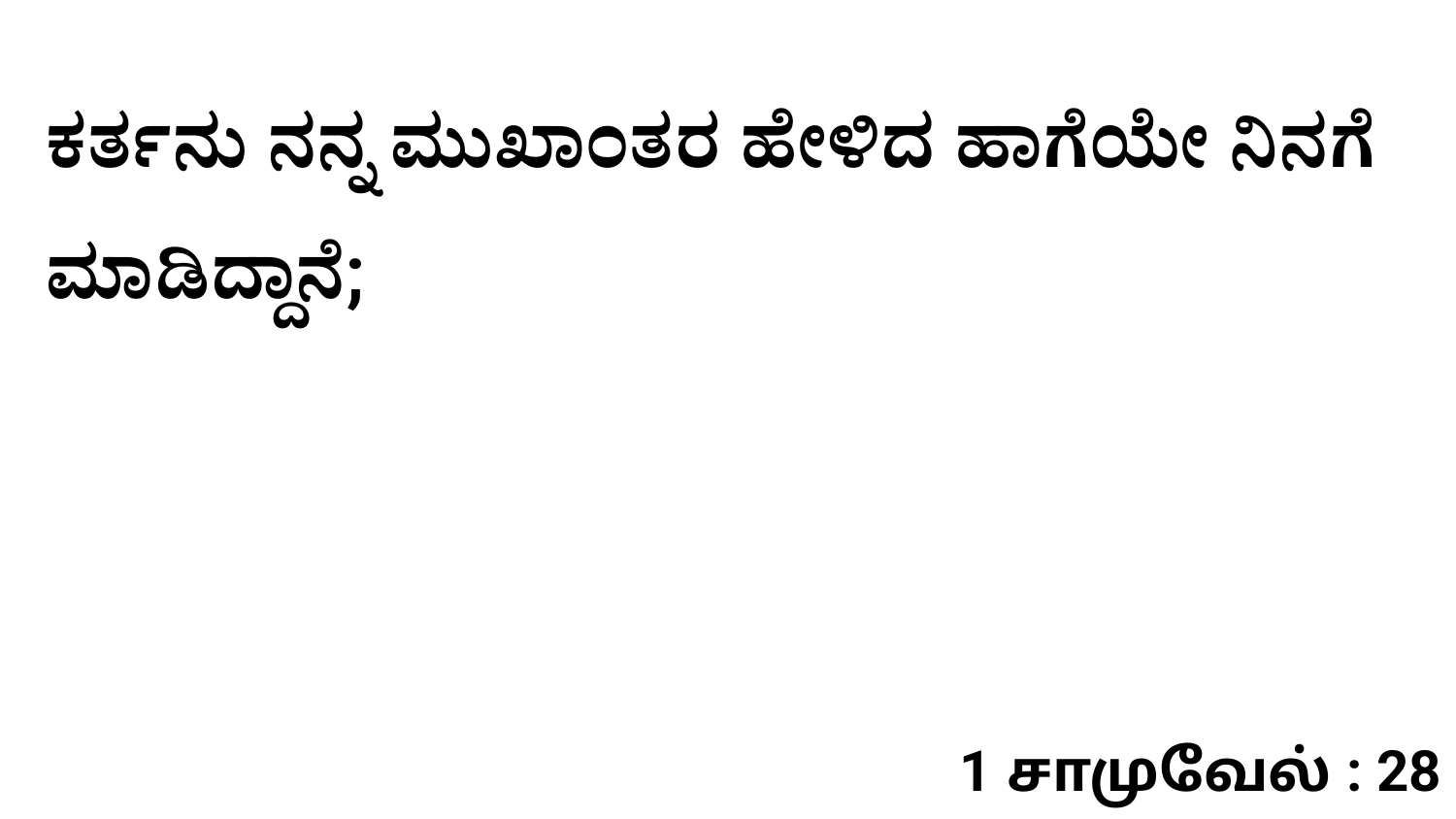

ಕರ್ತನು ನನ್ನ ಮುಖಾಂತರ ಹೇಳಿದ ಹಾಗೆಯೇ ನಿನಗೆ ಮಾಡಿದ್ದಾನೆ;
1 சாமுவேல் : 28